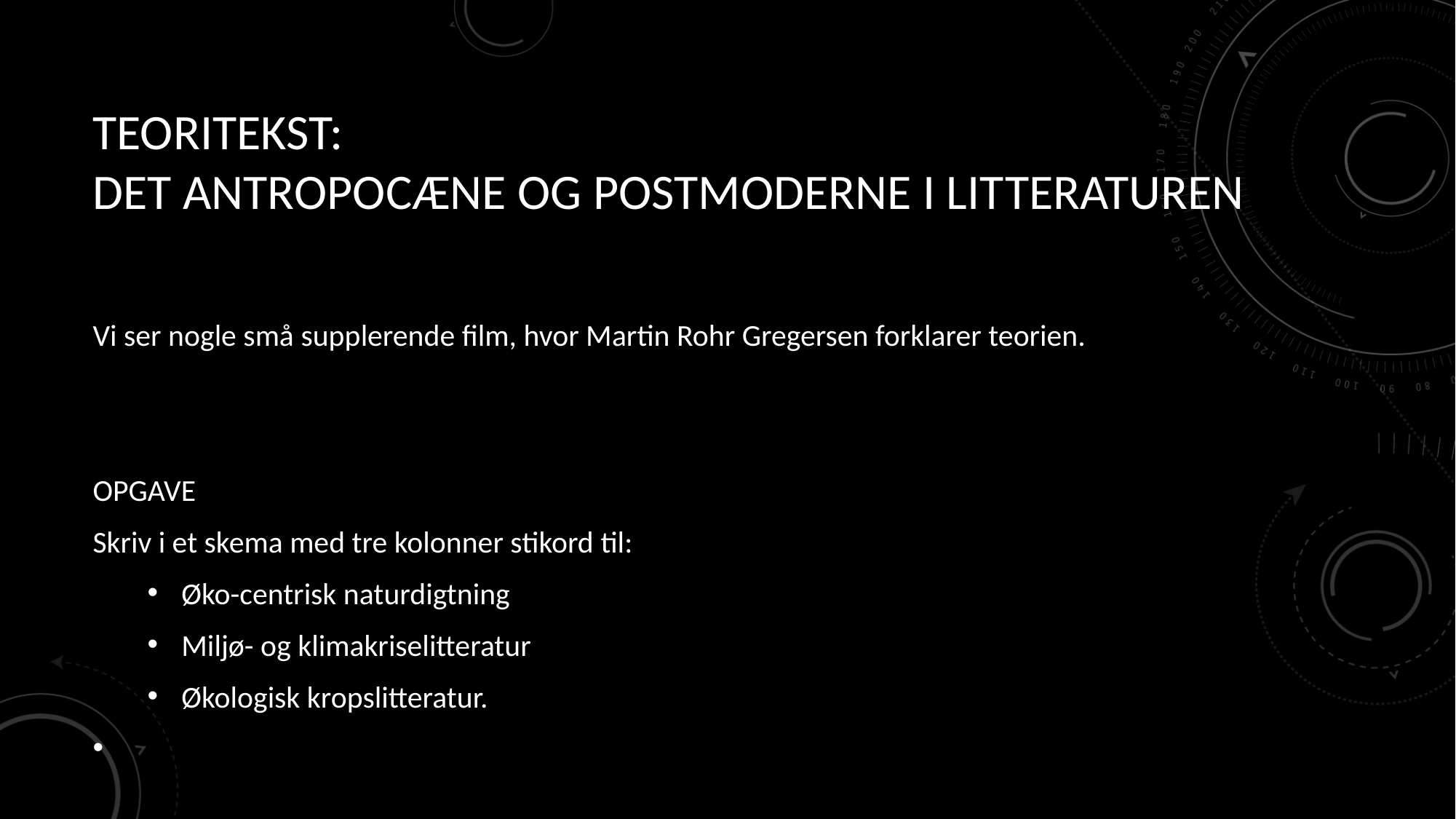

# Teoritekst: Det antropocæne og postmoderne i litteraturen
Vi ser nogle små supplerende film, hvor Martin Rohr Gregersen forklarer teorien.

OPGAVE
Skriv i et skema med tre kolonner stikord til:
Øko-centrisk naturdigtning
Miljø- og klimakriselitteratur
Økologisk kropslitteratur.